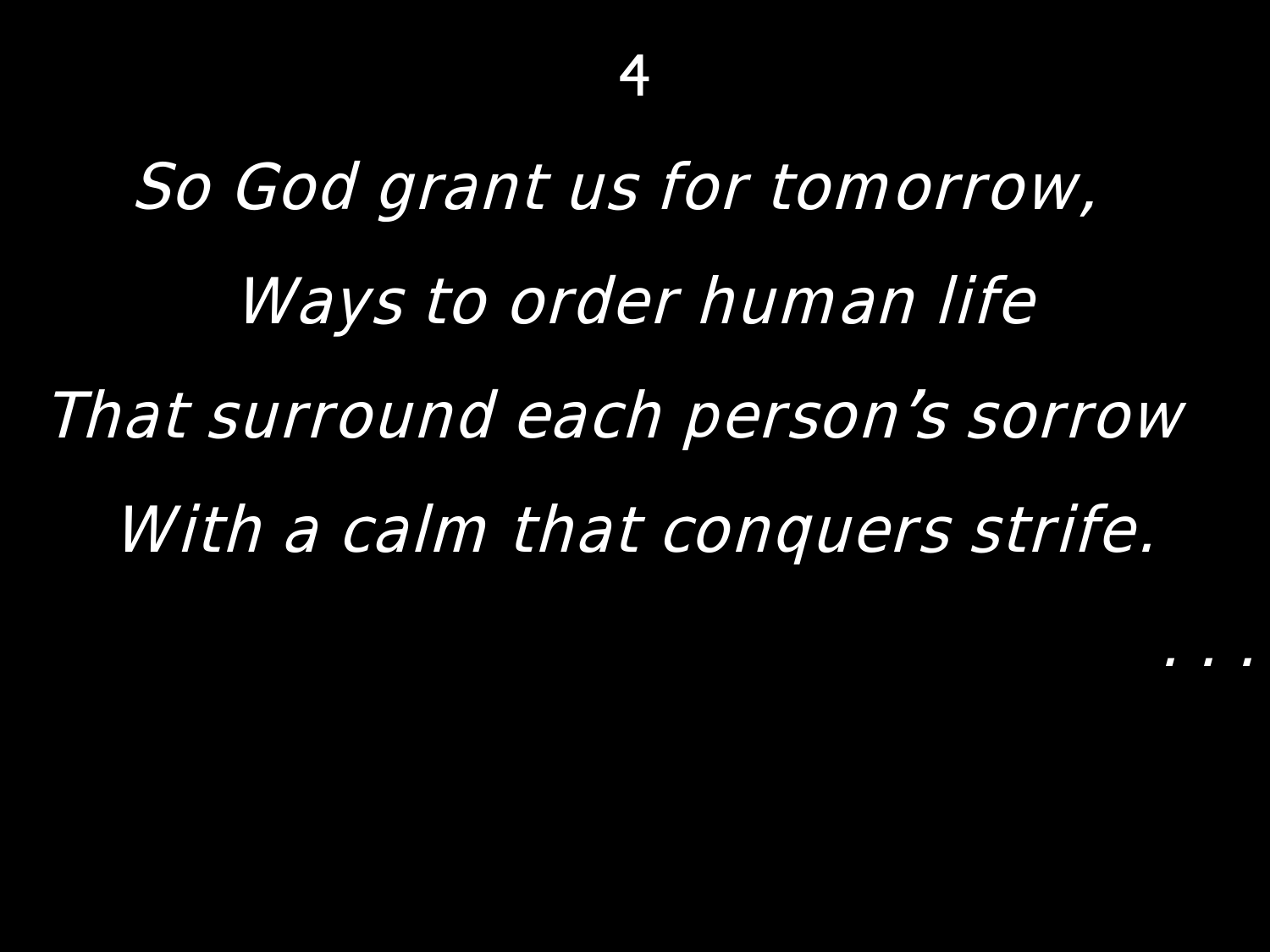

4
So God grant us for tomorrow,
Ways to order human life
That surround each person’s sorrow
With a calm that conquers strife.
. . .